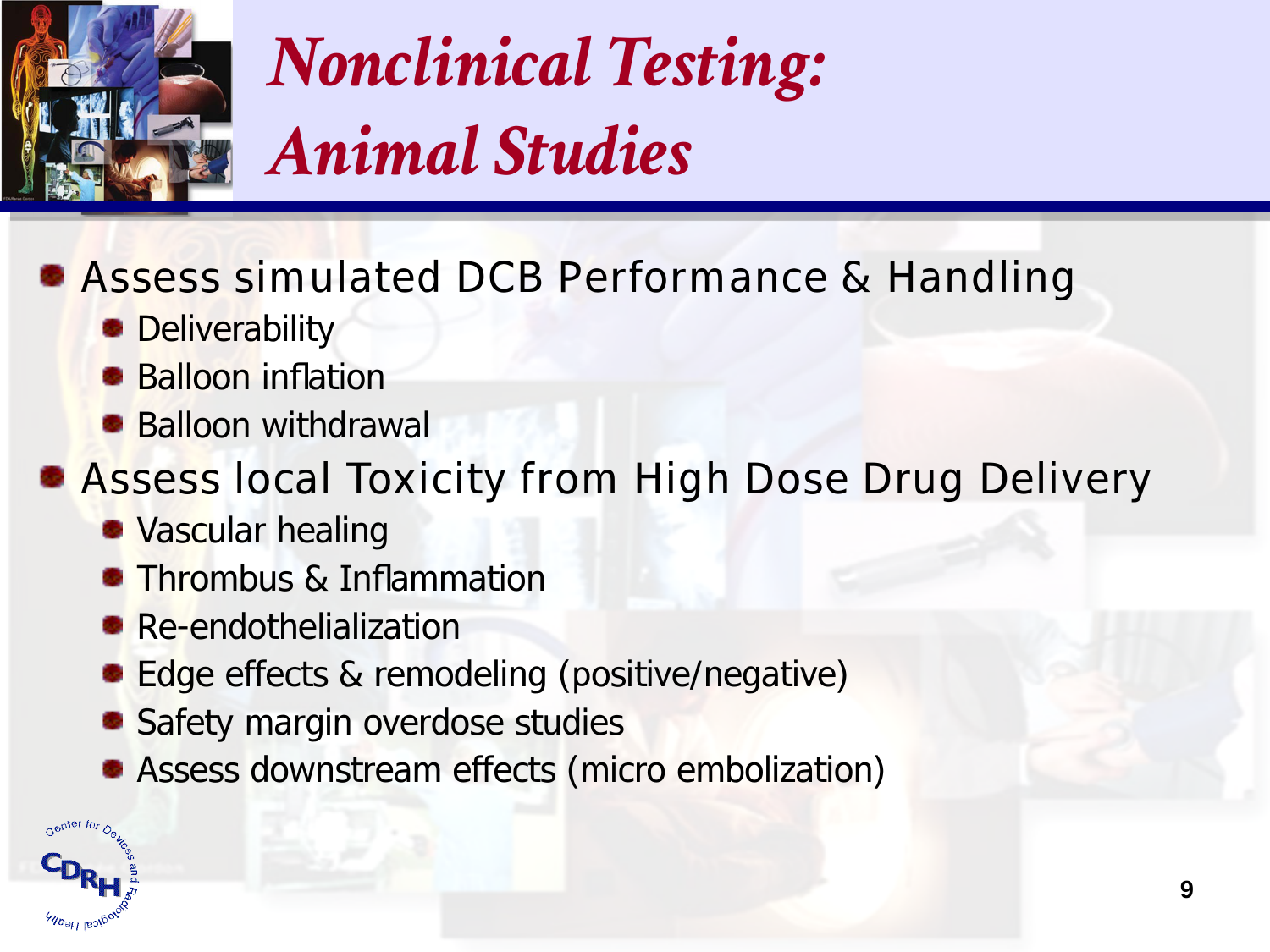

# Nonclinical Testing: Animal Studies
Assess simulated DCB Performance & Handling
Deliverability
Balloon inflation
Balloon withdrawal
Assess local Toxicity from High Dose Drug Delivery
Vascular healing
Thrombus & Inflammation
Re-endothelialization
Edge effects & remodeling (positive/negative)
Safety margin overdose studies
Assess downstream effects (micro embolization)
9